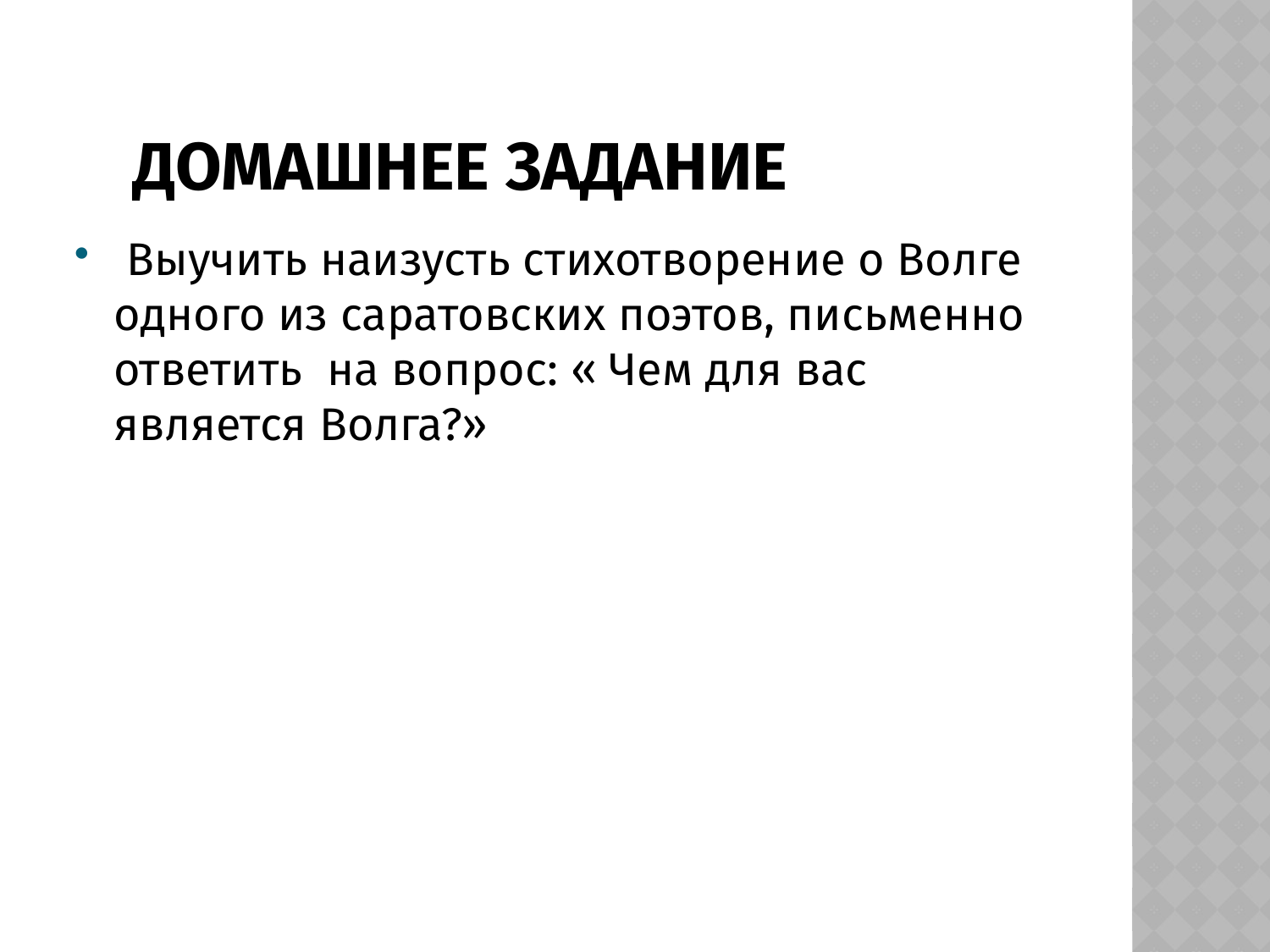

# Домашнее задание
 Выучить наизусть стихотворение о Волге одного из саратовских поэтов, письменно ответить  на вопрос: « Чем для вас является Волга?»